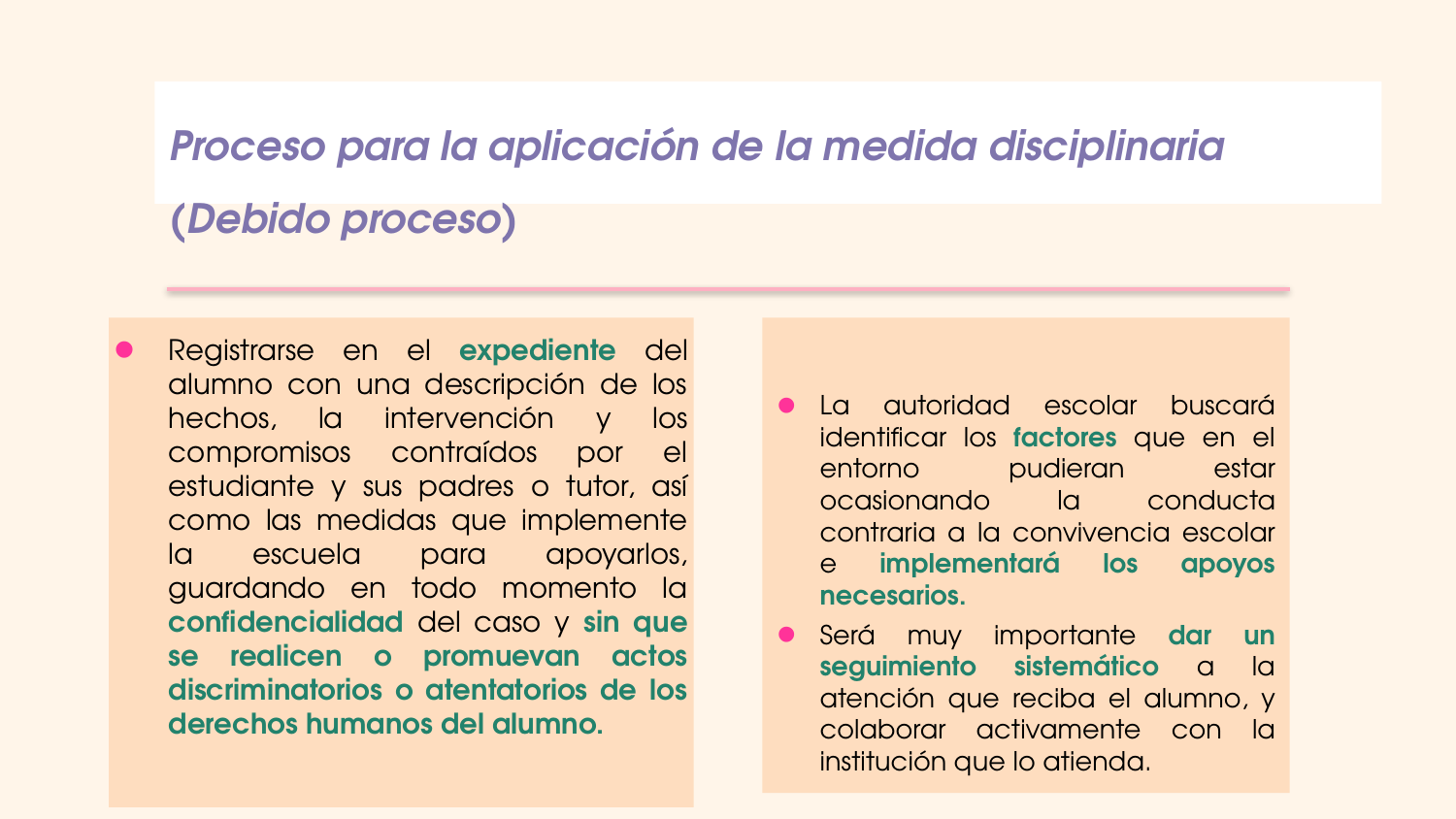

# Proceso para la aplicación de la medida disciplinaria (Debido proceso)
Registrarse en el expediente del alumno con una descripción de los hechos, la intervención y los compromisos contraídos por el estudiante y sus padres o tutor, así como las medidas que implemente la escuela para apoyarlos, guardando en todo momento la confidencialidad del caso y sin que se realicen o promuevan actos discriminatorios o atentatorios de los derechos humanos del alumno.

La autoridad escolar buscará identificar los factores que en el entorno pudieran estar ocasionando la conducta contraria a la convivencia escolar e implementará los apoyos necesarios.
Será muy importante dar un seguimiento sistemático a la atención que reciba el alumno, y colaborar activamente con la institución que lo atienda.